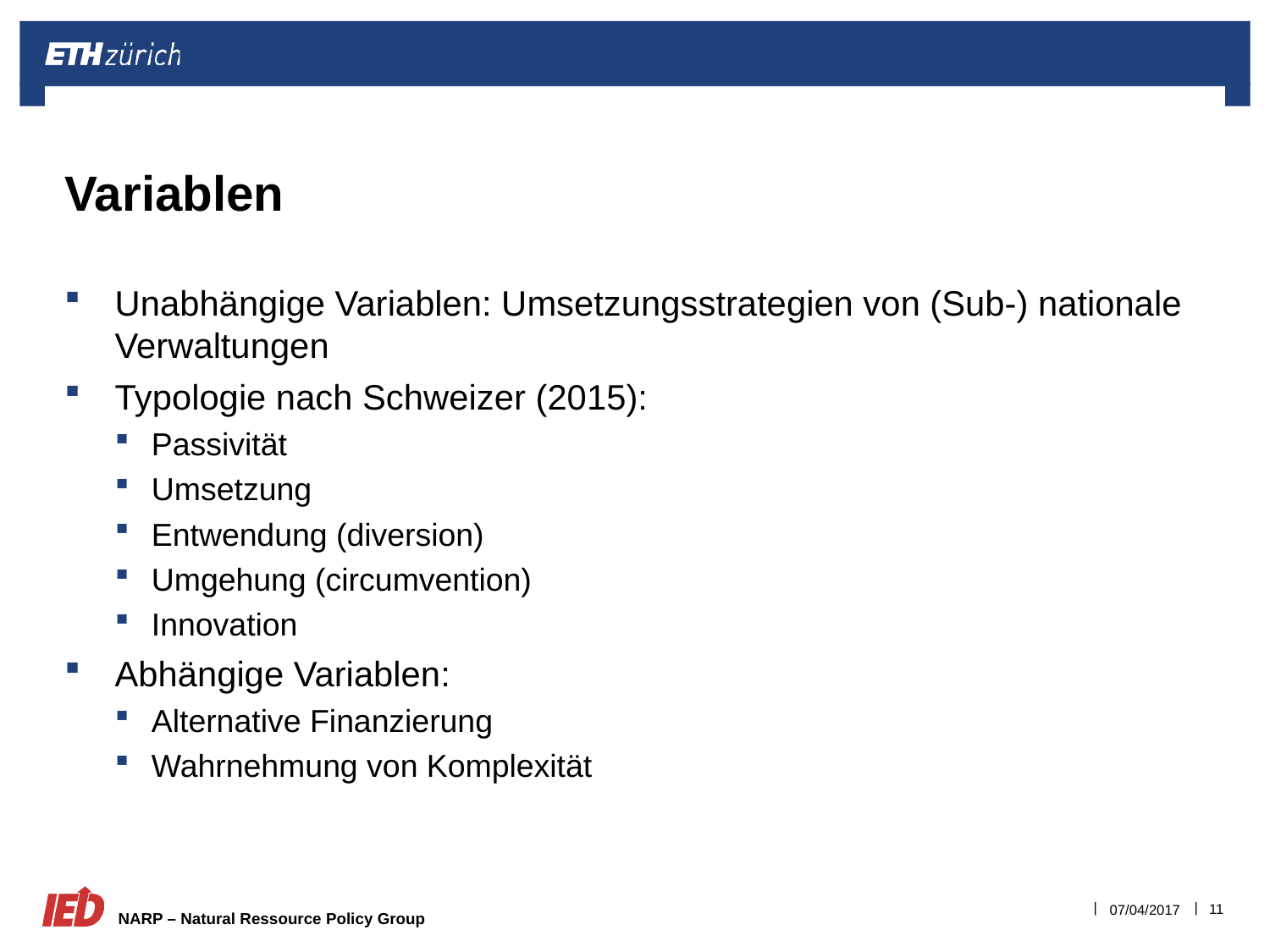

# Variablen
Unabhängige Variablen: Umsetzungsstrategien von (Sub-) nationale Verwaltungen
Typologie nach Schweizer (2015):
Passivität
Umsetzung
Entwendung (diversion)
Umgehung (circumvention)
Innovation
Abhängige Variablen:
Alternative Finanzierung
Wahrnehmung von Komplexität
11
07/04/2017